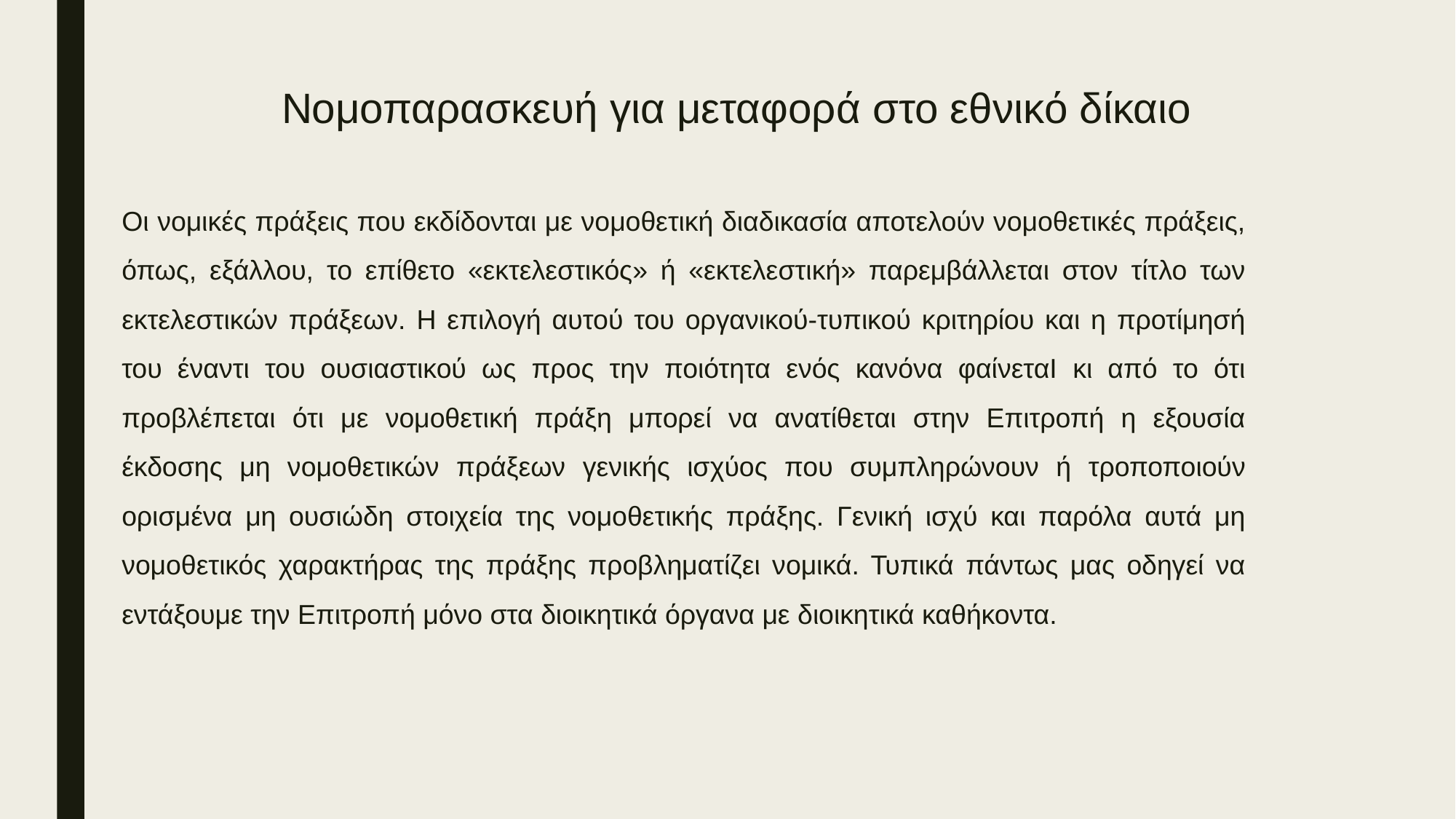

# Νομοπαρασκευή για μεταφορά στο εθνικό δίκαιο
Οι νομικές πράξεις που εκδίδονται με νομοθετική διαδικασία αποτελούν νομοθετικές πράξεις, όπως, εξάλλου, το επίθετο «εκτελεστικός» ή «εκτελεστική» παρεμβάλλεται στον τίτλο των εκτελεστικών πράξεων. Η επιλογή αυτού του οργανικού-τυπικού κριτηρίου και η προτίμησή του έναντι του ουσιαστικού ως προς την ποιότητα ενός κανόνα φαίνεταΙ κι από το ότι προβλέπεται ότι με νομοθετική πράξη μπορεί να ανατίθεται στην Επιτροπή η εξουσία έκδοσης μη νομοθετικών πράξεων γενικής ισχύος που συμπληρώνουν ή τροποποιούν ορισμένα μη ουσιώδη στοιχεία της νομοθετικής πράξης. Γενική ισχύ και παρόλα αυτά μη νομοθετικός χαρακτήρας της πράξης προβληματίζει νομικά. Τυπικά πάντως μας οδηγεί να εντάξουμε την Επιτροπή μόνο στα διοικητικά όργανα με διοικητικά καθήκοντα.